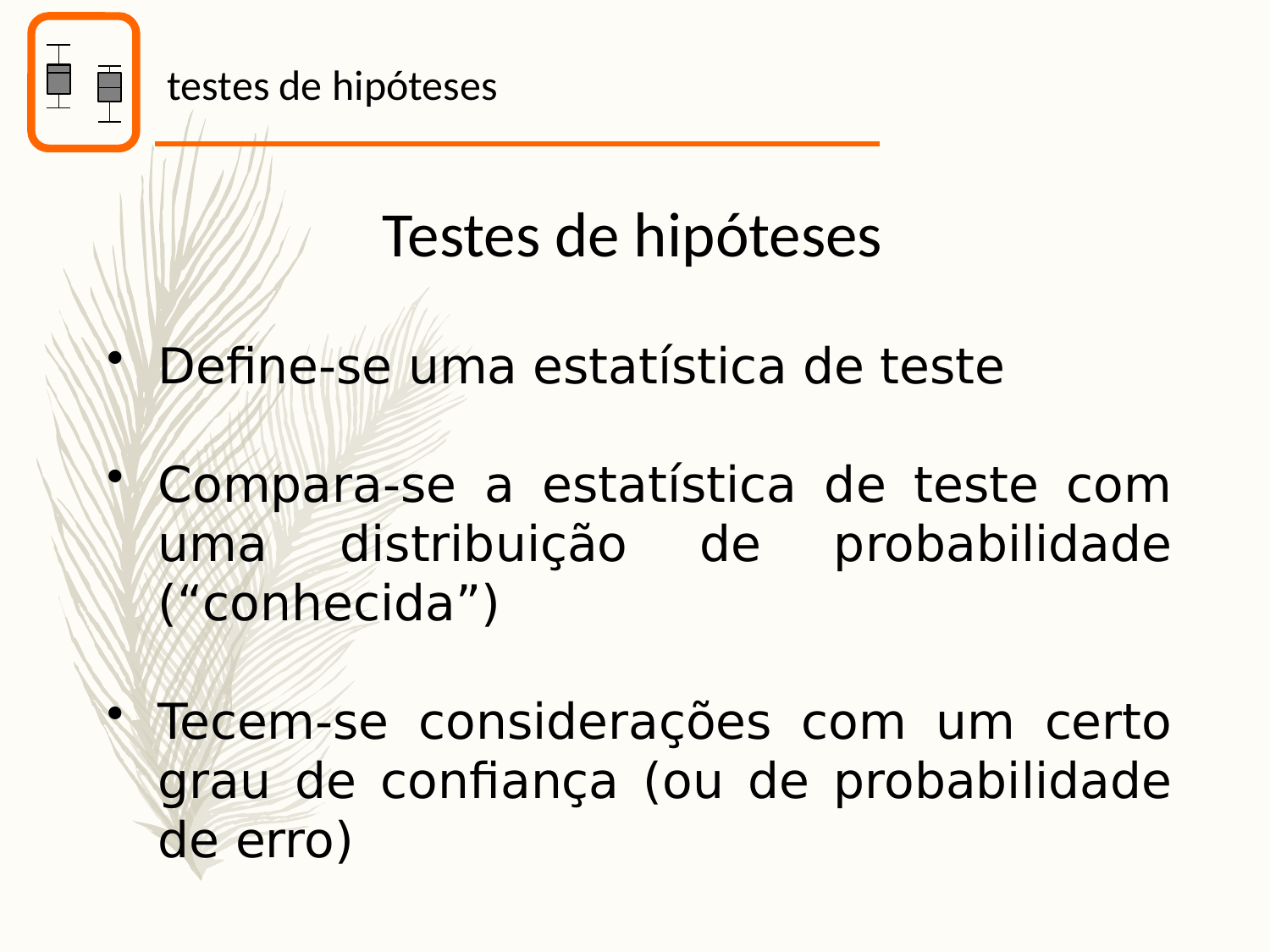

testes de hipóteses
Testes de hipóteses
Define-se uma estatística de teste

Compara-se a estatística de teste com uma distribuição de probabilidade (“conhecida”)

Tecem-se considerações com um certo grau de confiança (ou de probabilidade de erro)